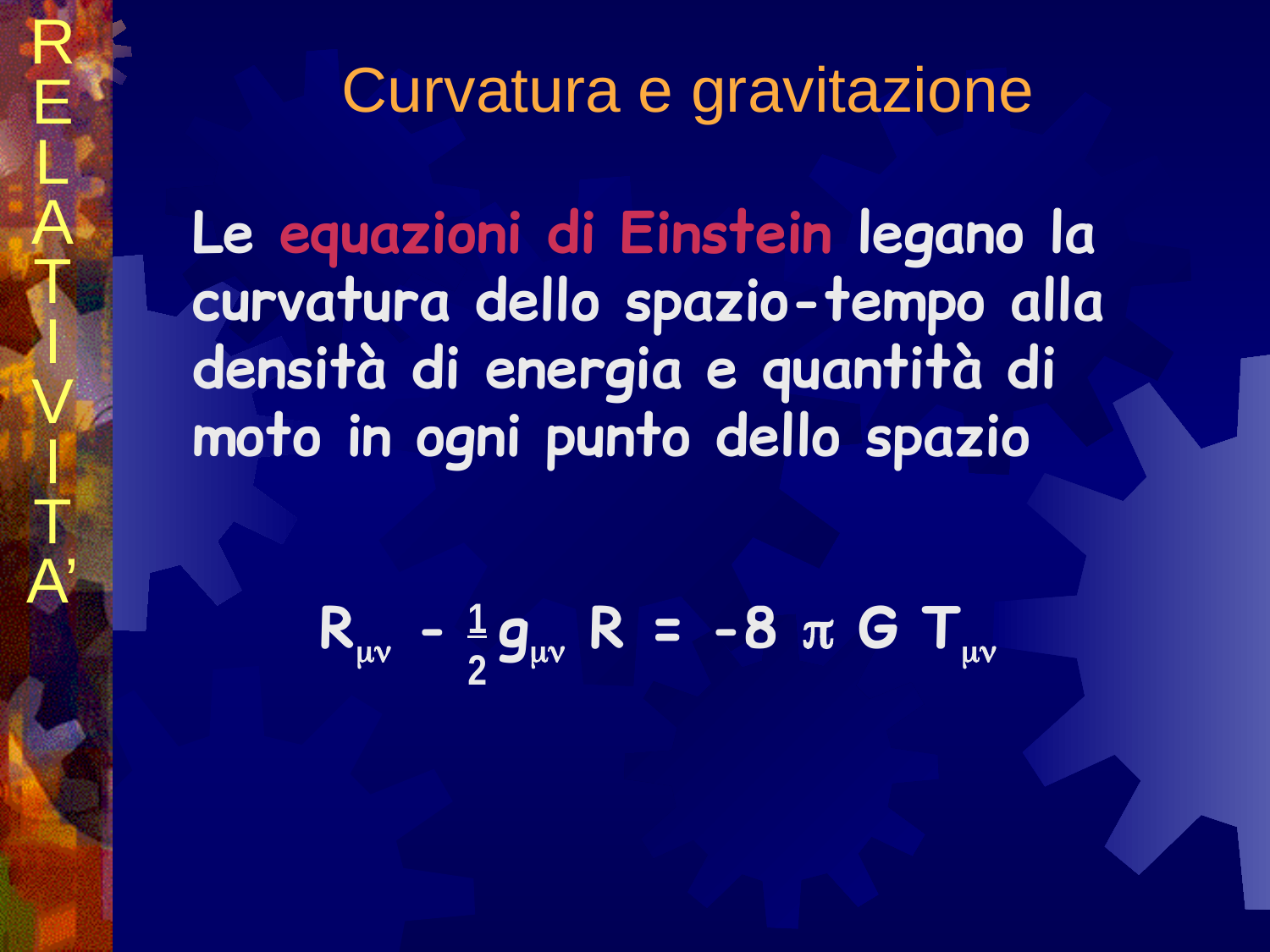

R
E
L
A
T
I
V
I
T
A’
Curvatura e gravitazione
Le equazioni di Einstein legano la curvatura dello spazio-tempo alla densità di energia e quantità di moto in ogni punto dello spazio

	Rμν -  gμν R = -8 π G Tμν

1
2